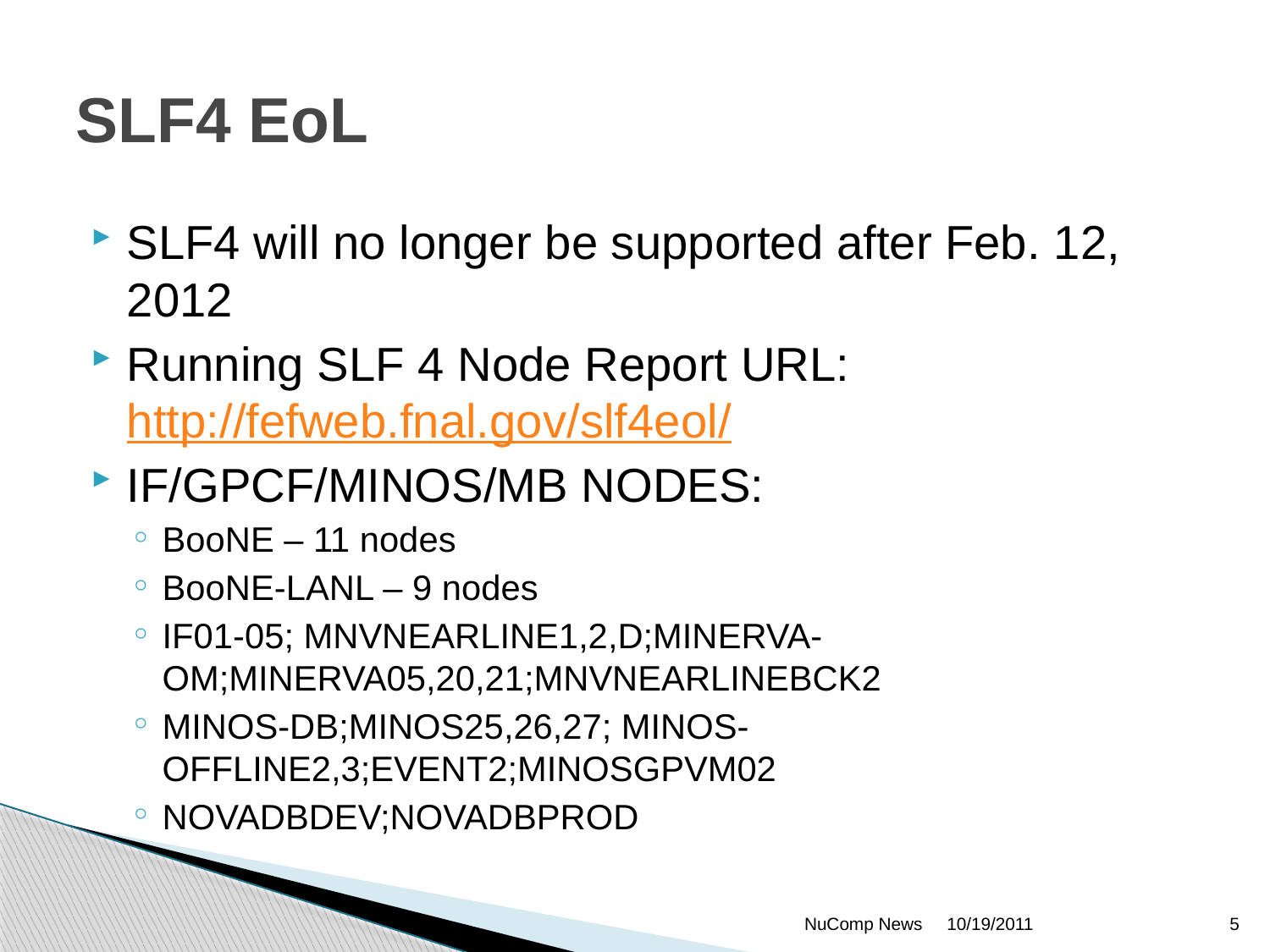

# SLF4 EoL
SLF4 will no longer be supported after Feb. 12, 2012
Running SLF 4 Node Report URL: http://fefweb.fnal.gov/slf4eol/
IF/GPCF/MINOS/MB NODES:
BooNE – 11 nodes
BooNE-LANL – 9 nodes
IF01-05; MNVNEARLINE1,2,D;MINERVA-OM;MINERVA05,20,21;MNVNEARLINEBCK2
MINOS-DB;MINOS25,26,27; MINOS-OFFLINE2,3;EVENT2;MINOSGPVM02
NOVADBDEV;NOVADBPROD
NuComp News
10/19/2011
5